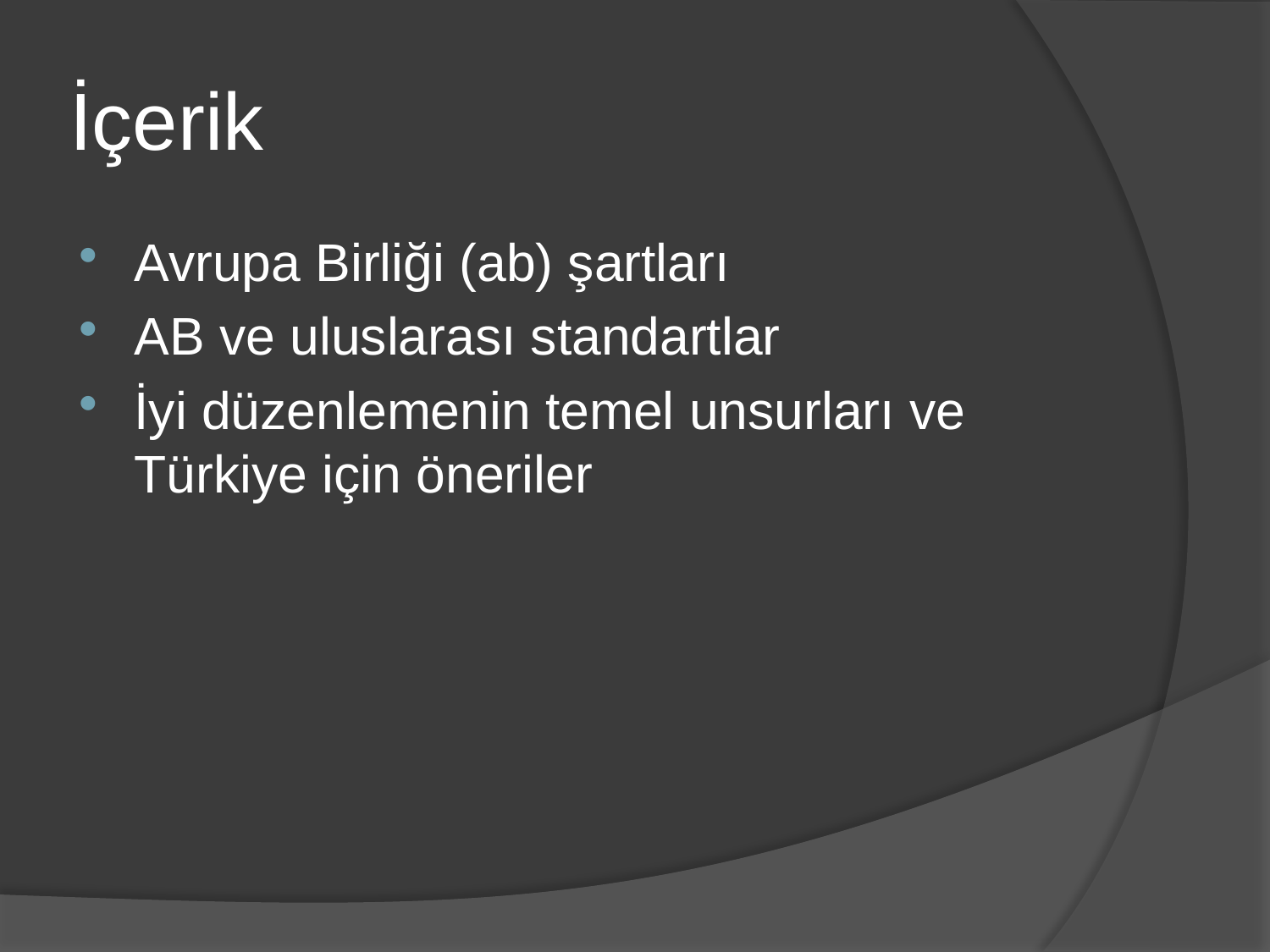

# İçerik
Avrupa Birliği (ab) şartları
AB ve uluslarası standartlar
İyi düzenlemenin temel unsurları ve Türkiye için öneriler